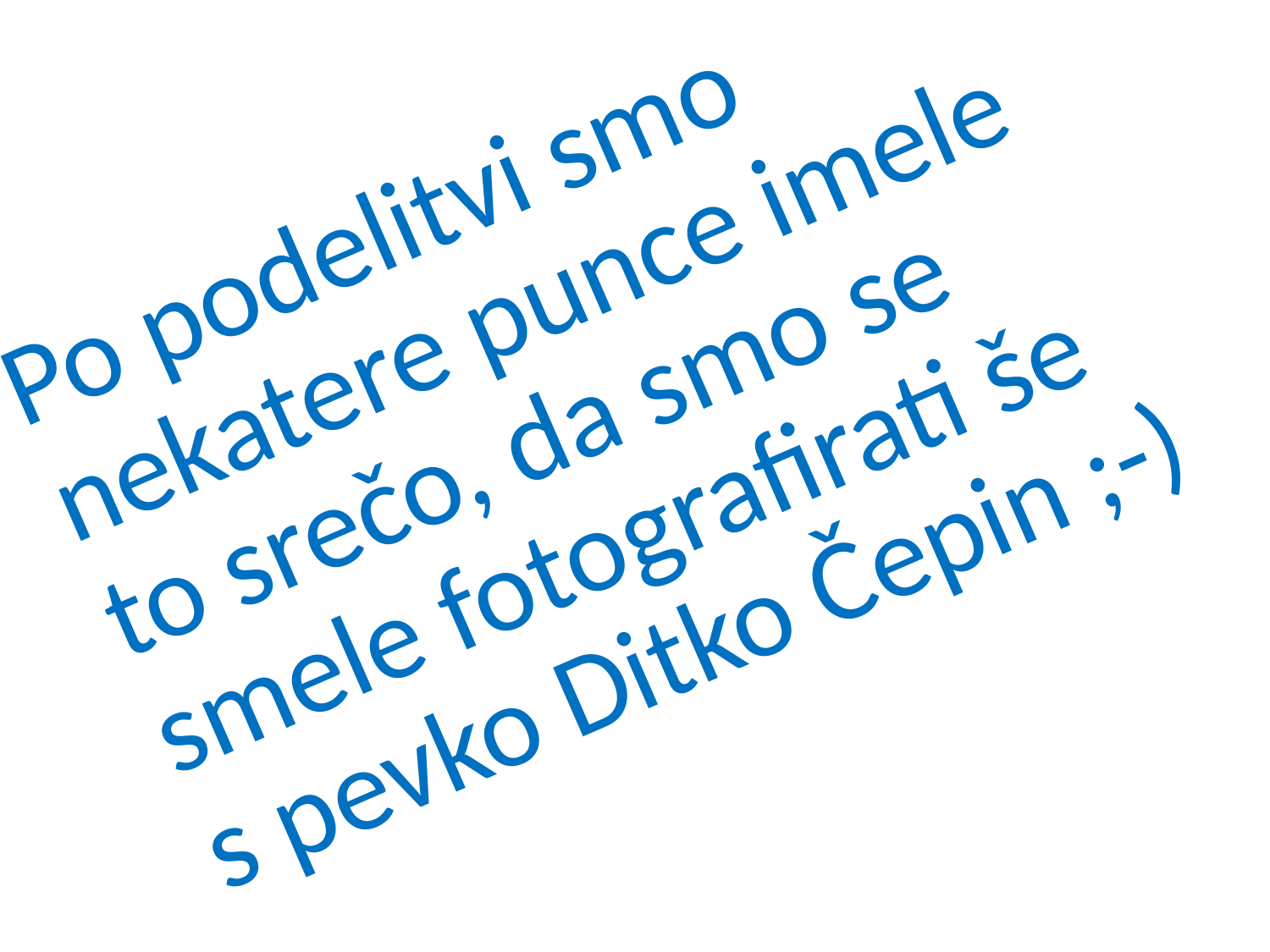

# Po podelitvi smo nekatere punce imele to srečo, da smo se smele fotografirati še s pevko Ditko Čepin ;-)